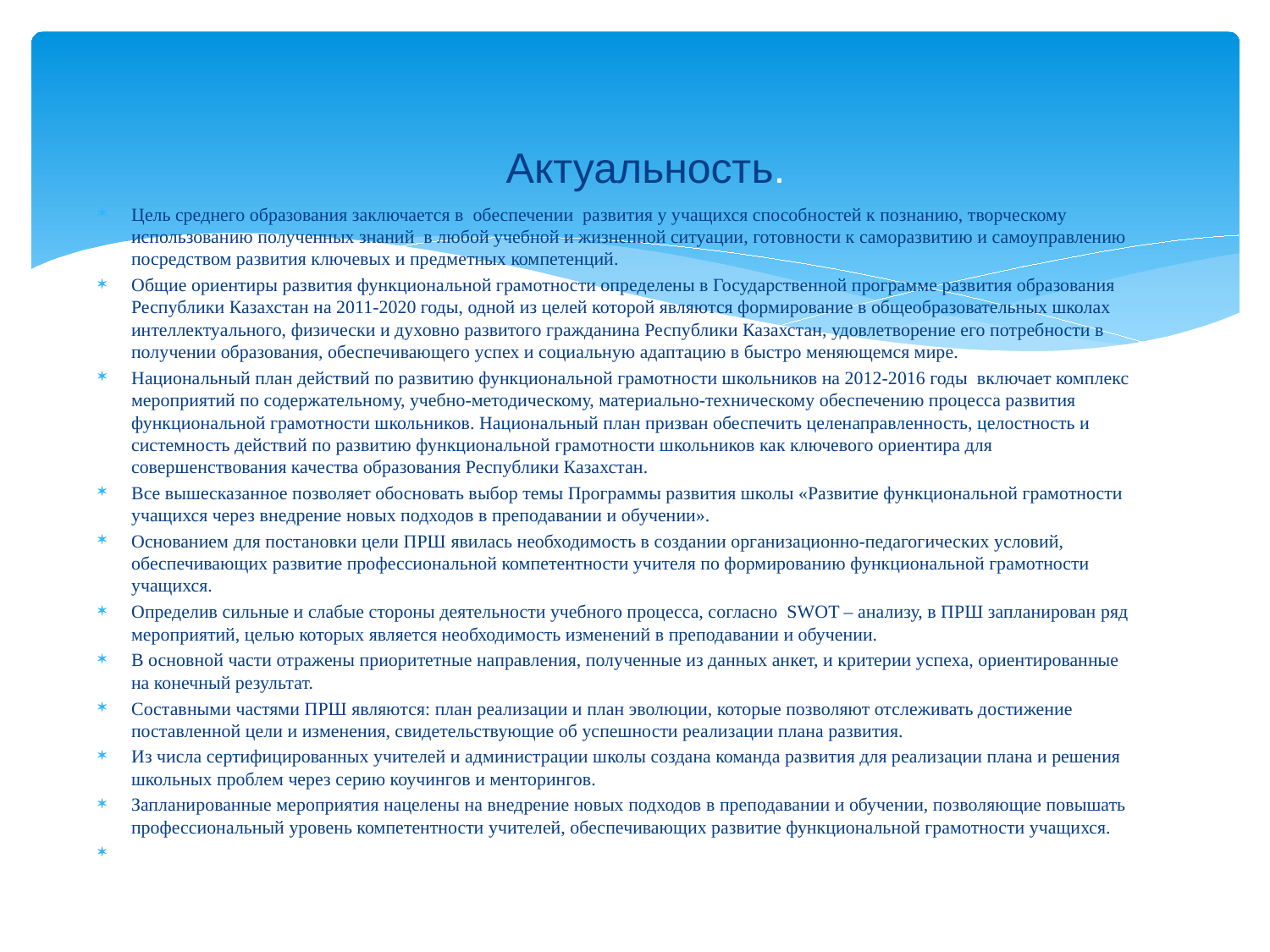

# Актуальность.
Цель среднего образования заключается в  обеспечении  развития у учащихся способностей к познанию, творческому использованию полученных знаний  в любой учебной и жизненной ситуации, готовности к саморазвитию и самоуправлению посредством развития ключевых и предметных компетенций.
Общие ориентиры развития функциональной грамотности определены в Государственной программе развития образования Республики Казахстан на 2011-2020 годы, одной из целей которой являются формирование в общеобразовательных школах интеллектуального, физически и духовно развитого гражданина Республики Казахстан, удовлетворение его потребности в получении образования, обеспечивающего успех и социальную адаптацию в быстро меняющемся мире.
Национальный план действий по развитию функциональной грамотности школьников на 2012-2016 годы  включает комплекс мероприятий по содержательному, учебно-методическому, материально-техническому обеспечению процесса развития функциональной грамотности школьников. Национальный план призван обеспечить целенаправленность, целостность и системность действий по развитию функциональной грамотности школьников как ключевого ориентира для совершенствования качества образования Республики Казахстан.
Все вышесказанное позволяет обосновать выбор темы Программы развития школы «Развитие функциональной грамотности учащихся через внедрение новых подходов в преподавании и обучении».
Основанием для постановки цели ПРШ явилась необходимость в создании организационно-педагогических условий, обеспечивающих развитие профессиональной компетентности учителя по формированию функциональной грамотности учащихся.
Определив сильные и слабые стороны деятельности учебного процесса, согласно  SWOT – анализу, в ПРШ запланирован ряд  мероприятий, целью которых является необходимость изменений в преподавании и обучении.
В основной части отражены приоритетные направления, полученные из данных анкет, и критерии успеха, ориентированные на конечный результат.
Составными частями ПРШ являются: план реализации и план эволюции, которые позволяют отслеживать достижение поставленной цели и изменения, свидетельствующие об успешности реализации плана развития.
Из числа сертифицированных учителей и администрации школы создана команда развития для реализации плана и решения школьных проблем через серию коучингов и менторингов.
Запланированные мероприятия нацелены на внедрение новых подходов в преподавании и обучении, позволяющие повышать профессиональный уровень компетентности учителей, обеспечивающих развитие функциональной грамотности учащихся.